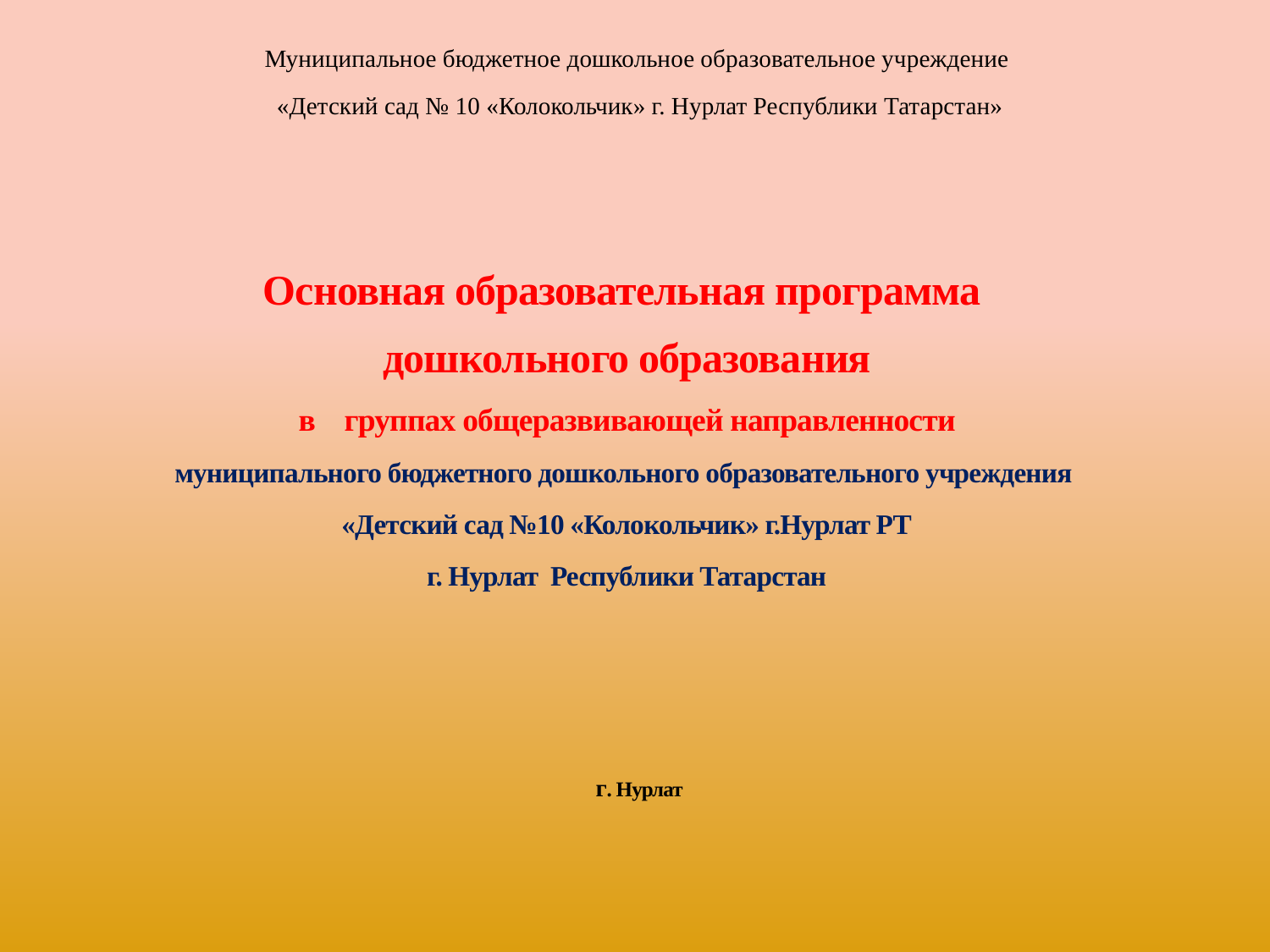

Муниципальное бюджетное дошкольное образовательное учреждение
«Детский сад № 10 «Колокольчик» г. Нурлат Республики Татарстан»

Основная образовательная программа
дошкольного образования
в    группах общеразвивающей направленности
муниципального бюджетного дошкольного образовательного учреждения
«Детский сад №10 «Колокольчик» г.Нурлат РТ
г. Нурлат  Республики Татарстан
г. Нурлат